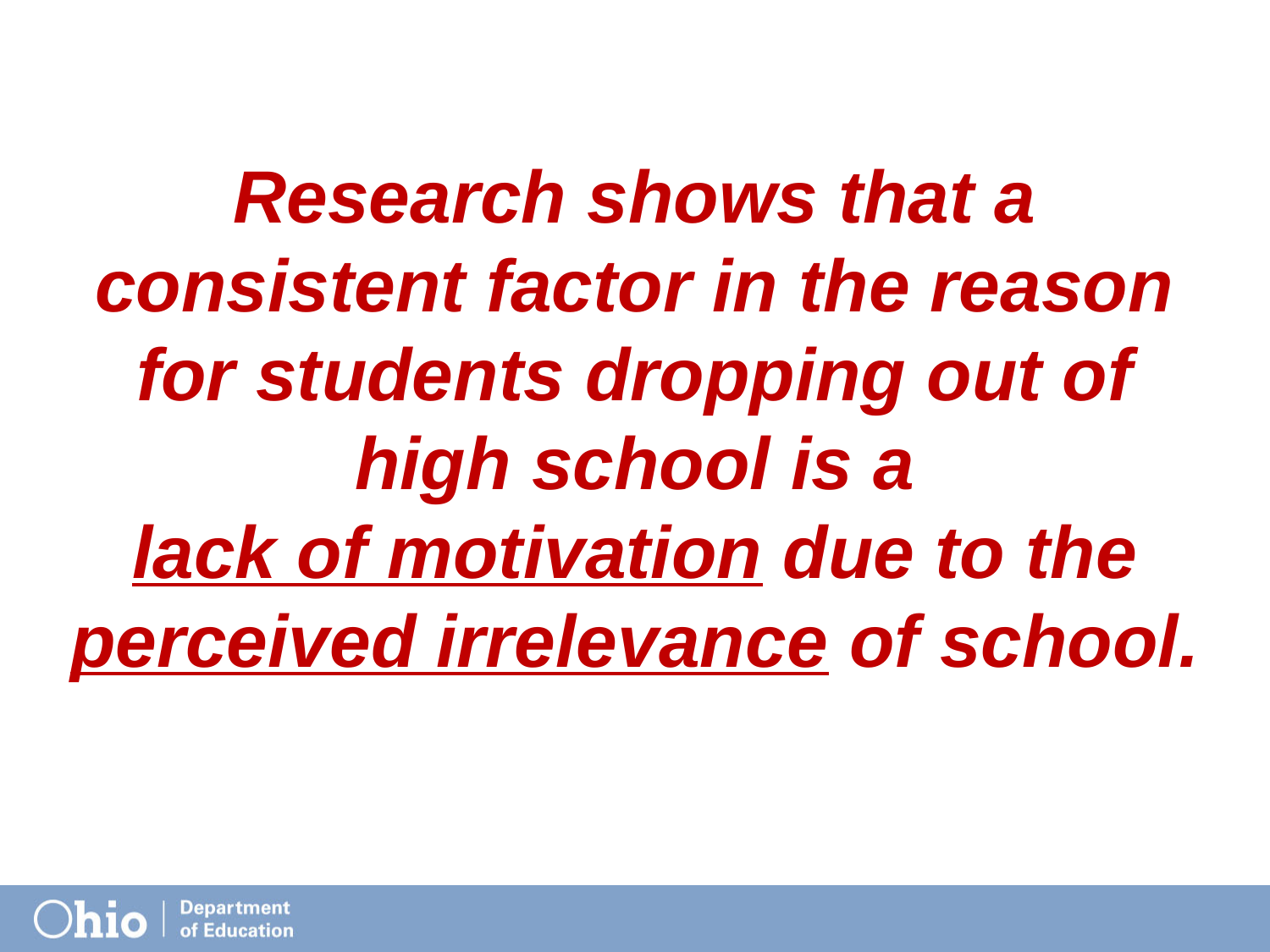

# Research shows that a consistent factor in the reason for students dropping out of high school is a lack of motivation due to the perceived irrelevance of school.